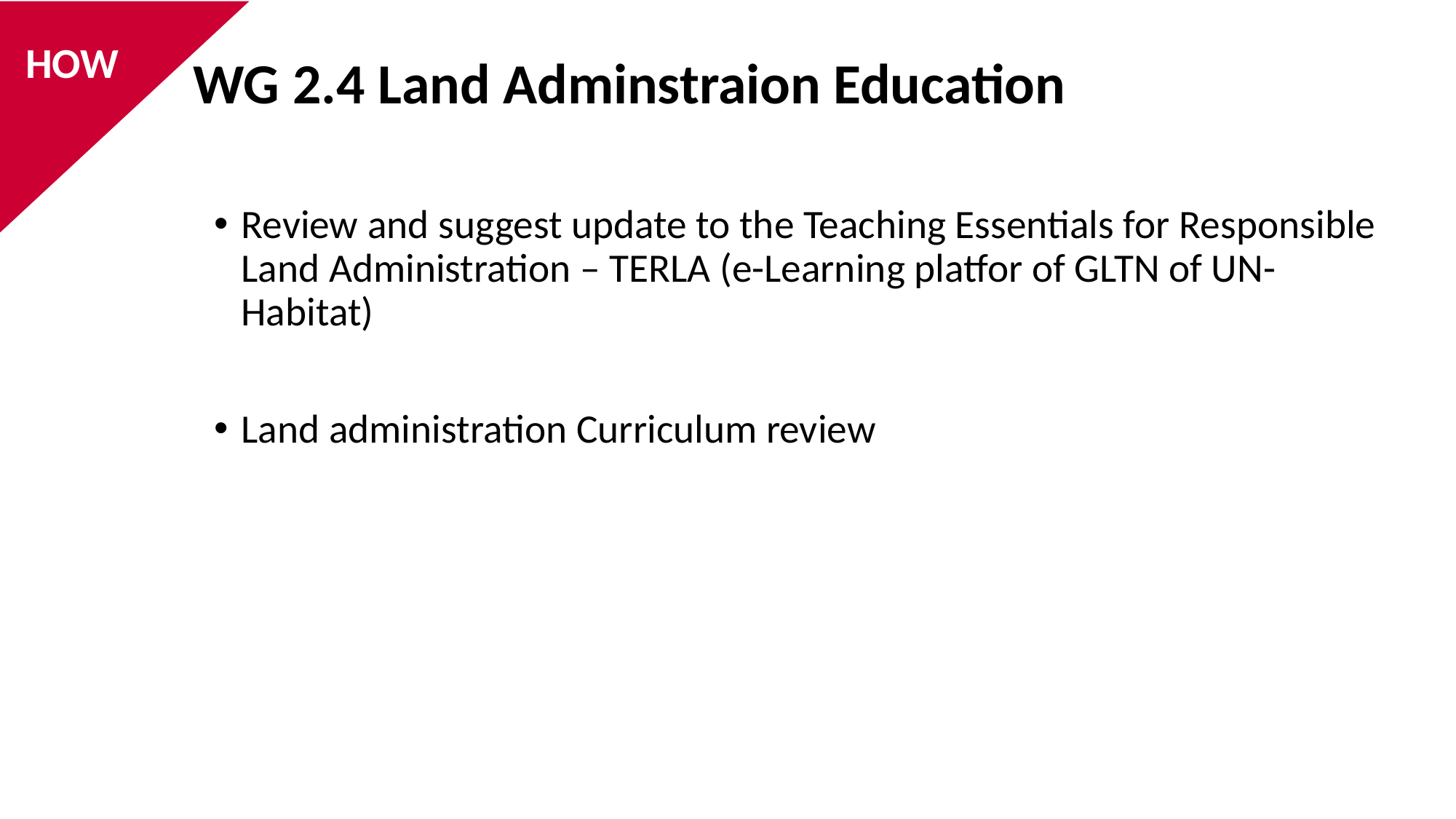

HOW
WG 2.4 Land Adminstraion Education
Review and suggest update to the Teaching Essentials for Responsible Land Administration – TERLA (e-Learning platfor of GLTN of UN-Habitat)

Land administration Curriculum review